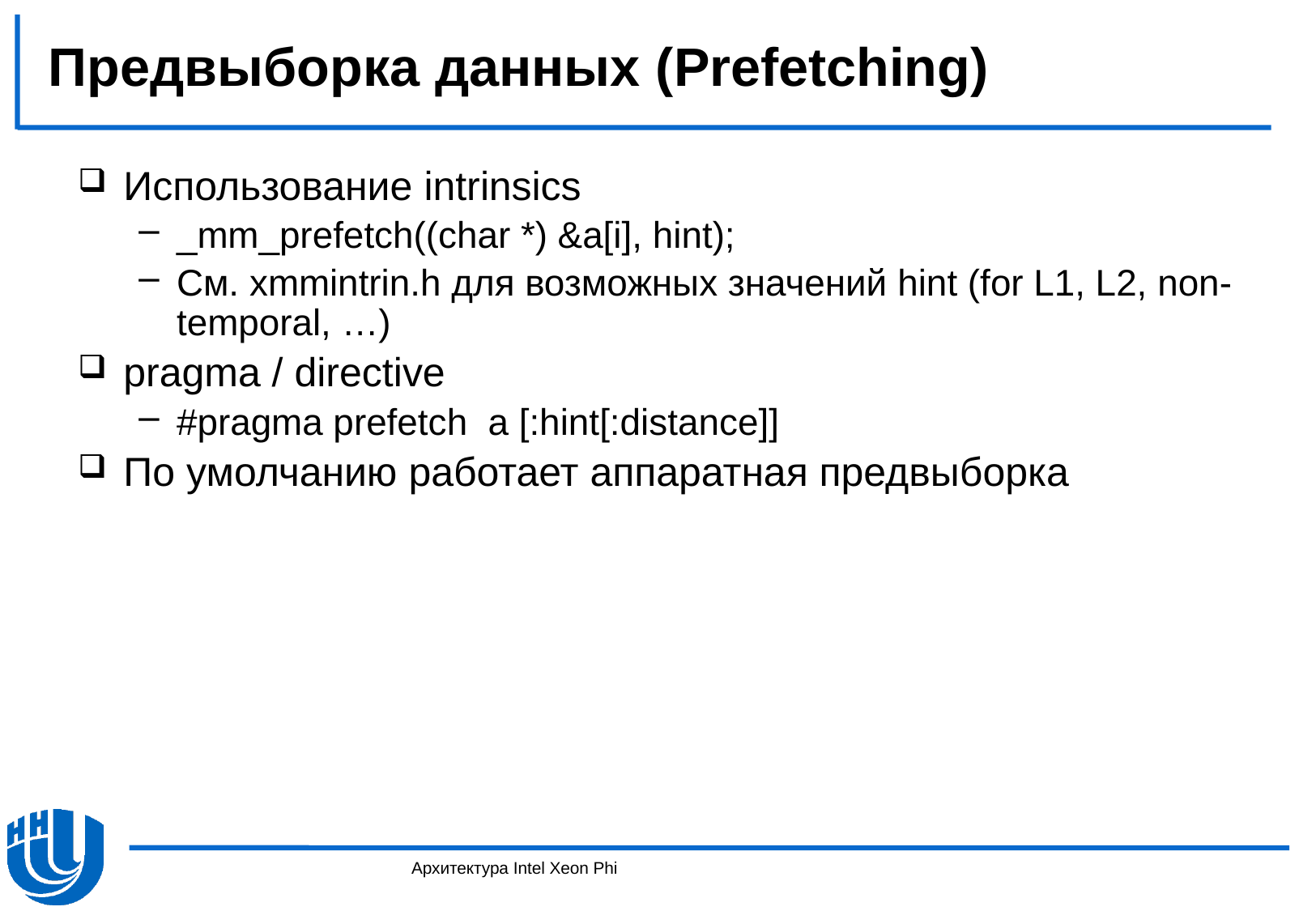

# Предвыборка данных (Prefetching)
Использование intrinsics
_mm_prefetch((char *) &a[i], hint);
См. xmmintrin.h для возможных значений hint (for L1, L2, non-temporal, …)
pragma / directive
#pragma prefetch  a [:hint[:distance]]
По умолчанию работает аппаратная предвыборка
Архитектура Intel Xeon Phi